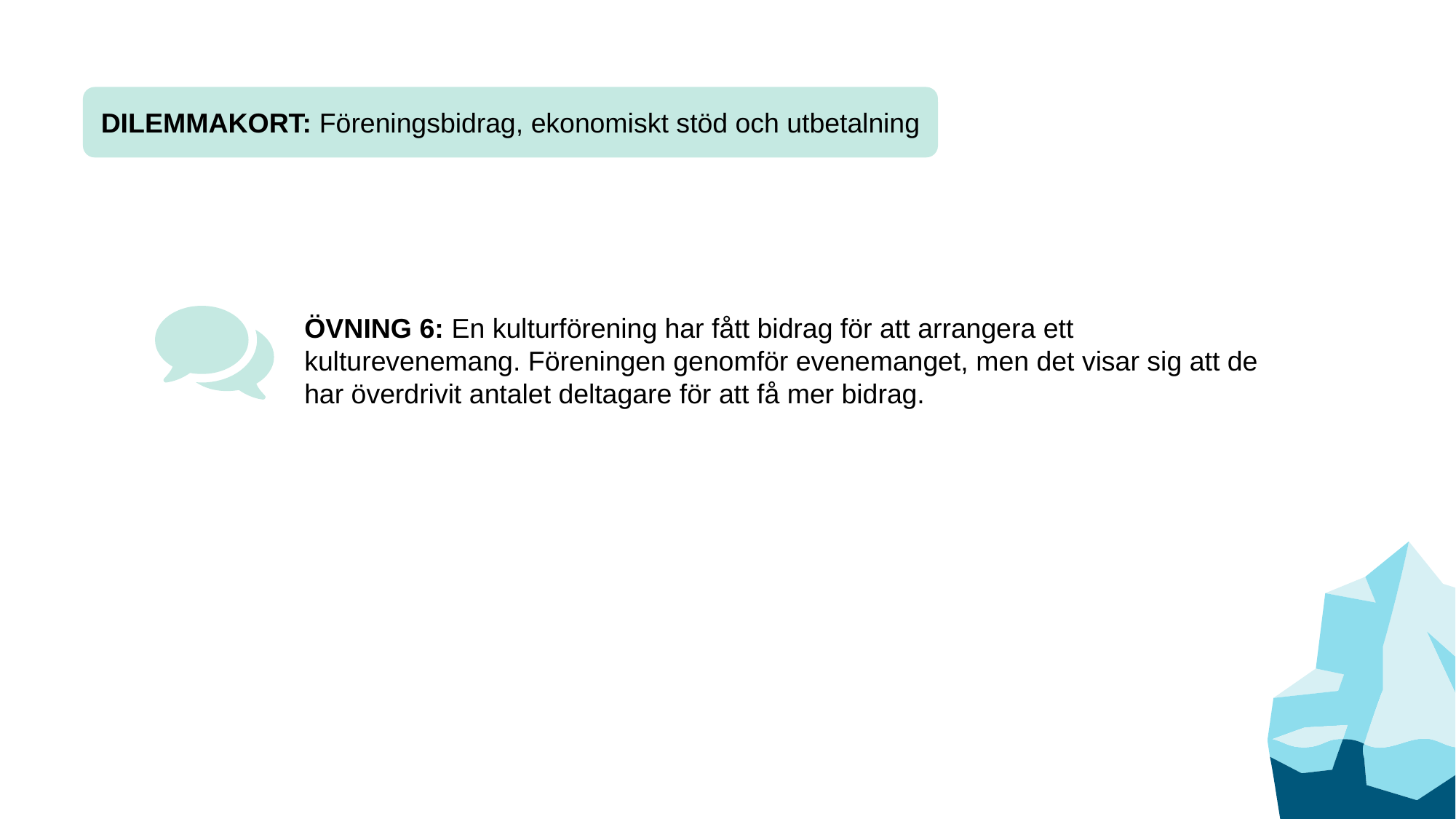

DILEMMAKORT: Föreningsbidrag, ekonomiskt stöd och utbetalning
ÖVNING 6: En kulturförening har fått bidrag för att arrangera ett kulturevenemang. Föreningen genomför evenemanget, men det visar sig att de har överdrivit antalet deltagare för att få mer bidrag.